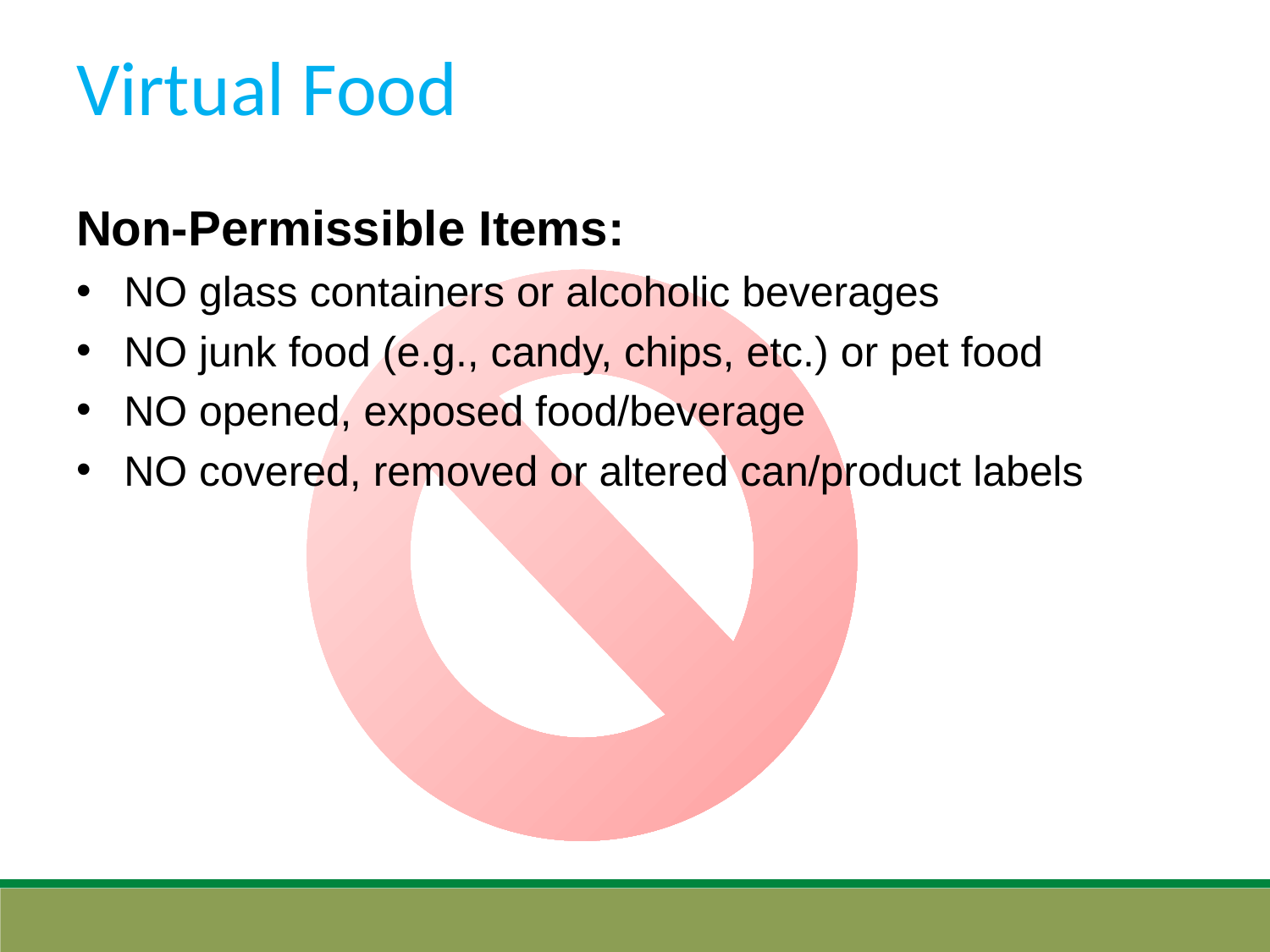

# Virtual Food
Non-Permissible Items:
NO glass containers or alcoholic beverages
NO junk food (e.g., candy, chips, etc.) or pet food
NO opened, exposed food/beverage
NO covered, removed or altered can/product labels